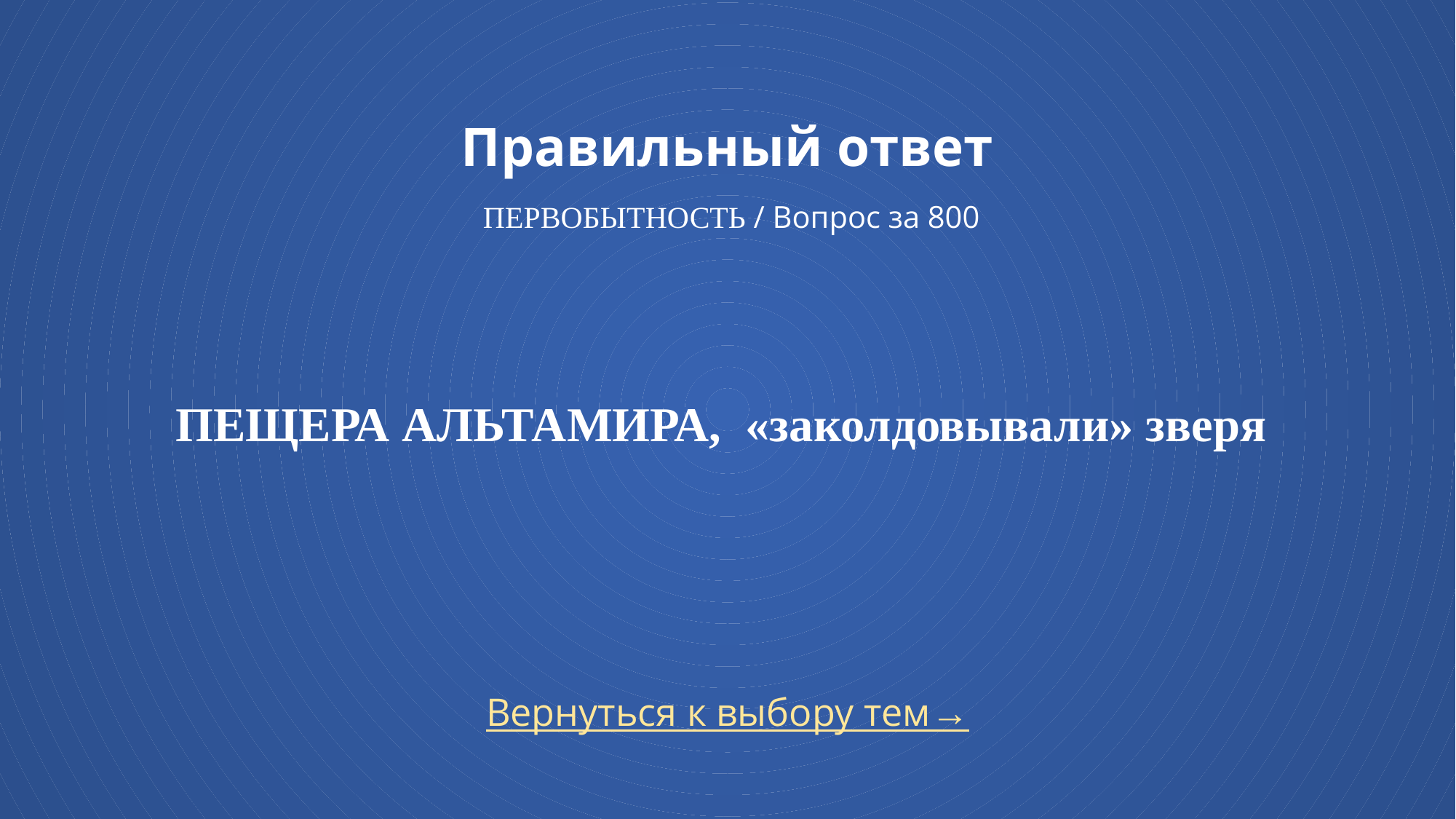

# Правильный ответ Первобытность / Вопрос за 800
ПЕЩЕРА АЛЬТАМИРА,  «заколдовывали» зверя
Вернуться к выбору тем→